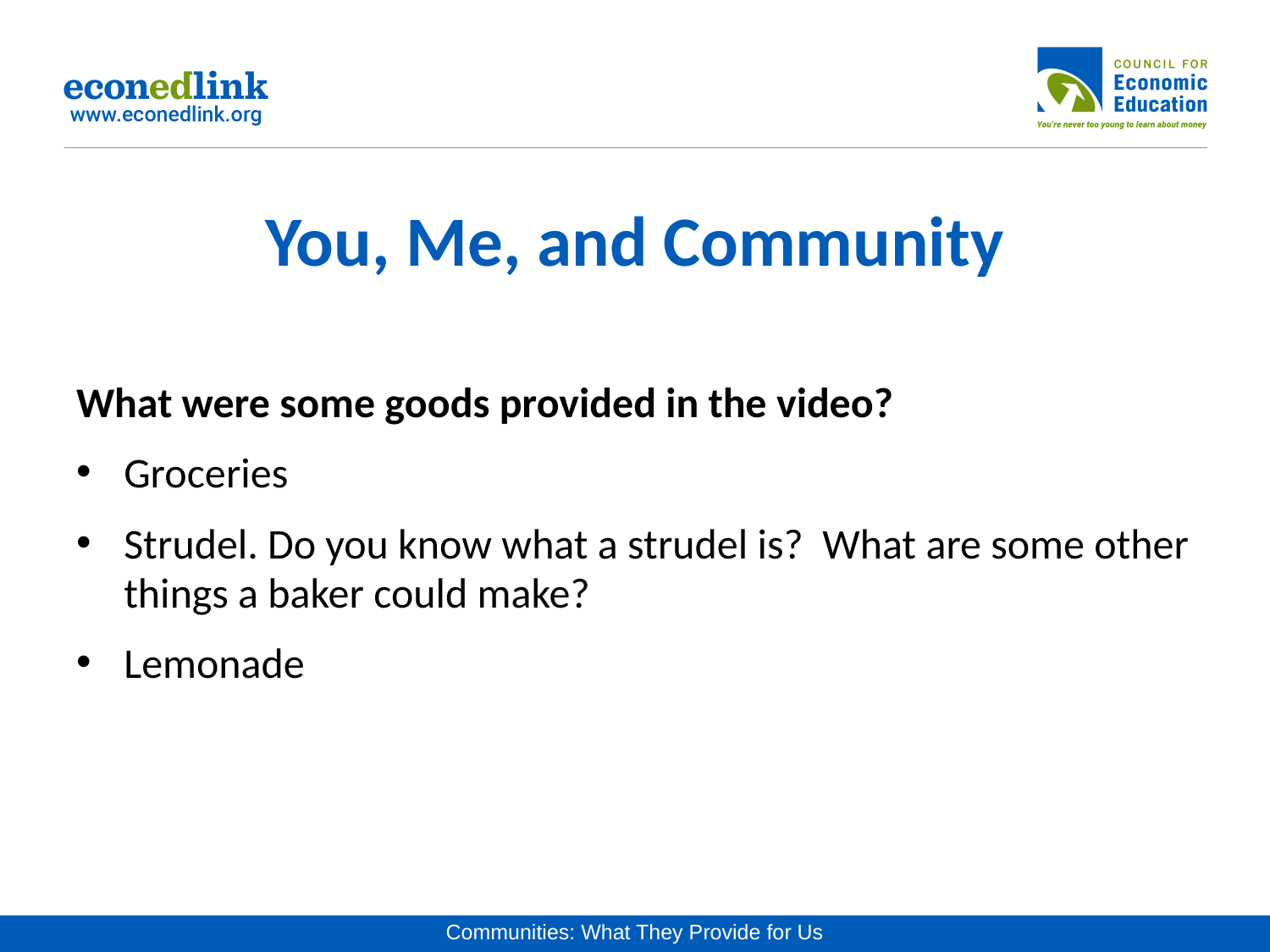

# You, Me, and Community
What were some goods provided in the video?
Groceries
Strudel. Do you know what a strudel is?  What are some other things a baker could make?
Lemonade